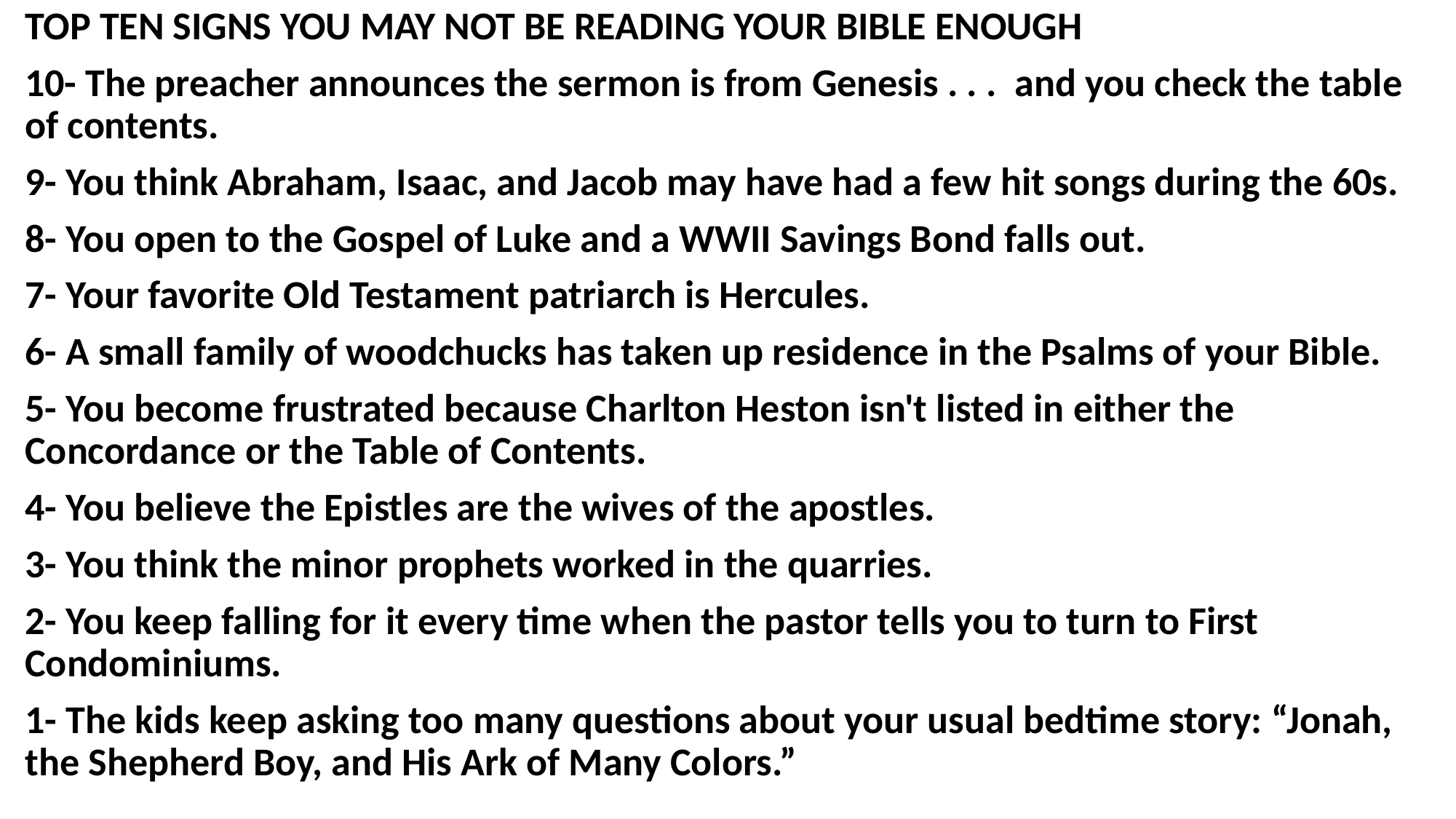

TOP TEN SIGNS YOU MAY NOT BE READING YOUR BIBLE ENOUGH
10- The preacher announces the sermon is from Genesis . . .  and you check the table of contents.
9- You think Abraham, Isaac, and Jacob may have had a few hit songs during the 60s.
8- You open to the Gospel of Luke and a WWII Savings Bond falls out.
7- Your favorite Old Testament patriarch is Hercules.
6- A small family of woodchucks has taken up residence in the Psalms of your Bible.
5- You become frustrated because Charlton Heston isn't listed in either the Concordance or the Table of Contents.
4- You believe the Epistles are the wives of the apostles.
3- You think the minor prophets worked in the quarries.
2- You keep falling for it every time when the pastor tells you to turn to First Condominiums.
1- The kids keep asking too many questions about your usual bedtime story: “Jonah, the Shepherd Boy, and His Ark of Many Colors.”